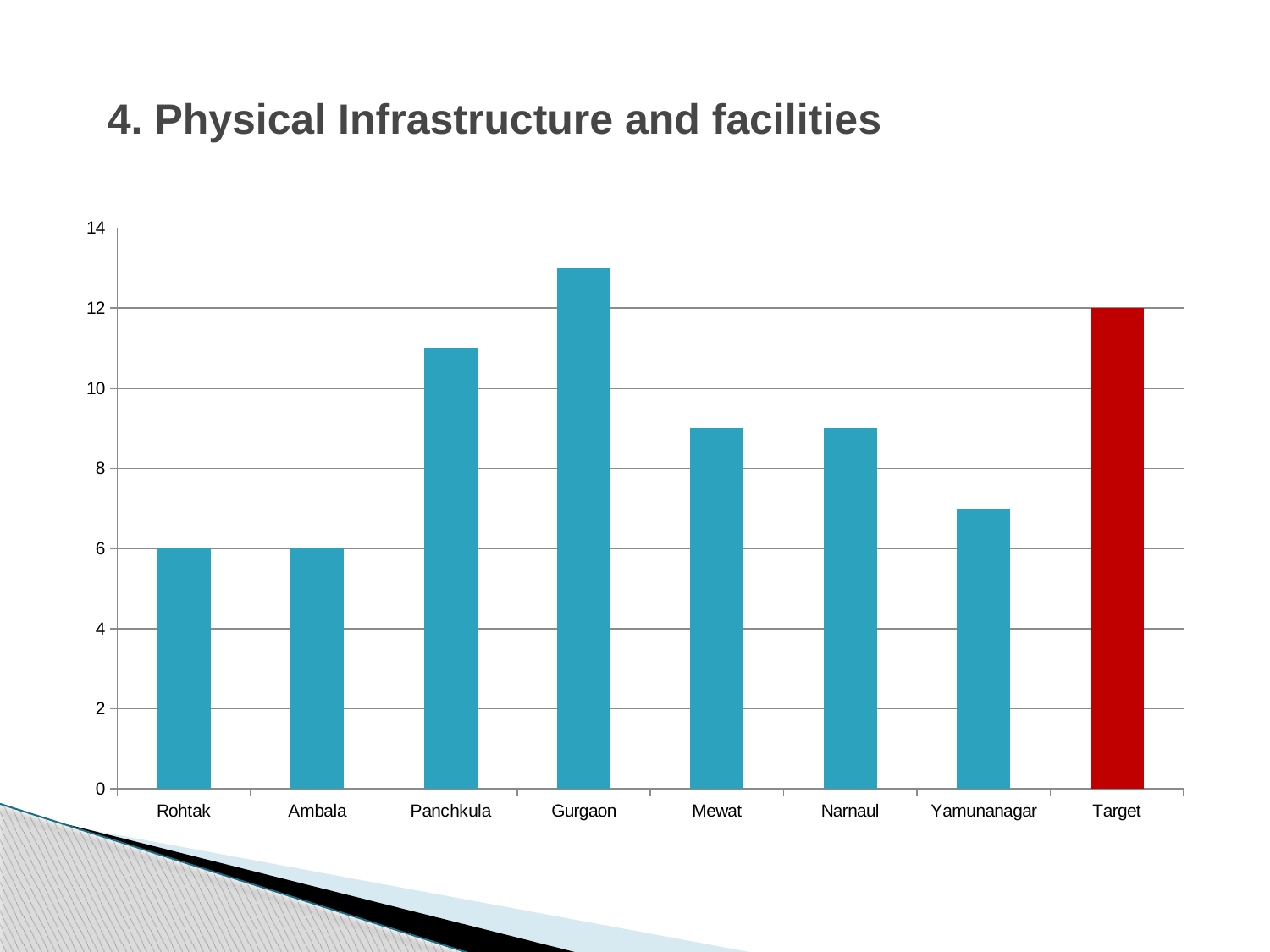

# 4. Physical Infrastructure and facilities

### Chart

| Category |  |
|---|---|
| Rohtak | 6.0 |
| Ambala | 6.0 |
| Panchkula | 11.0 |
| Gurgaon | 13.0 |
| Mewat | 9.0 |
| Narnaul | 9.0 |
| Yamunanagar | 7.0 |
| Target | 12.0 |